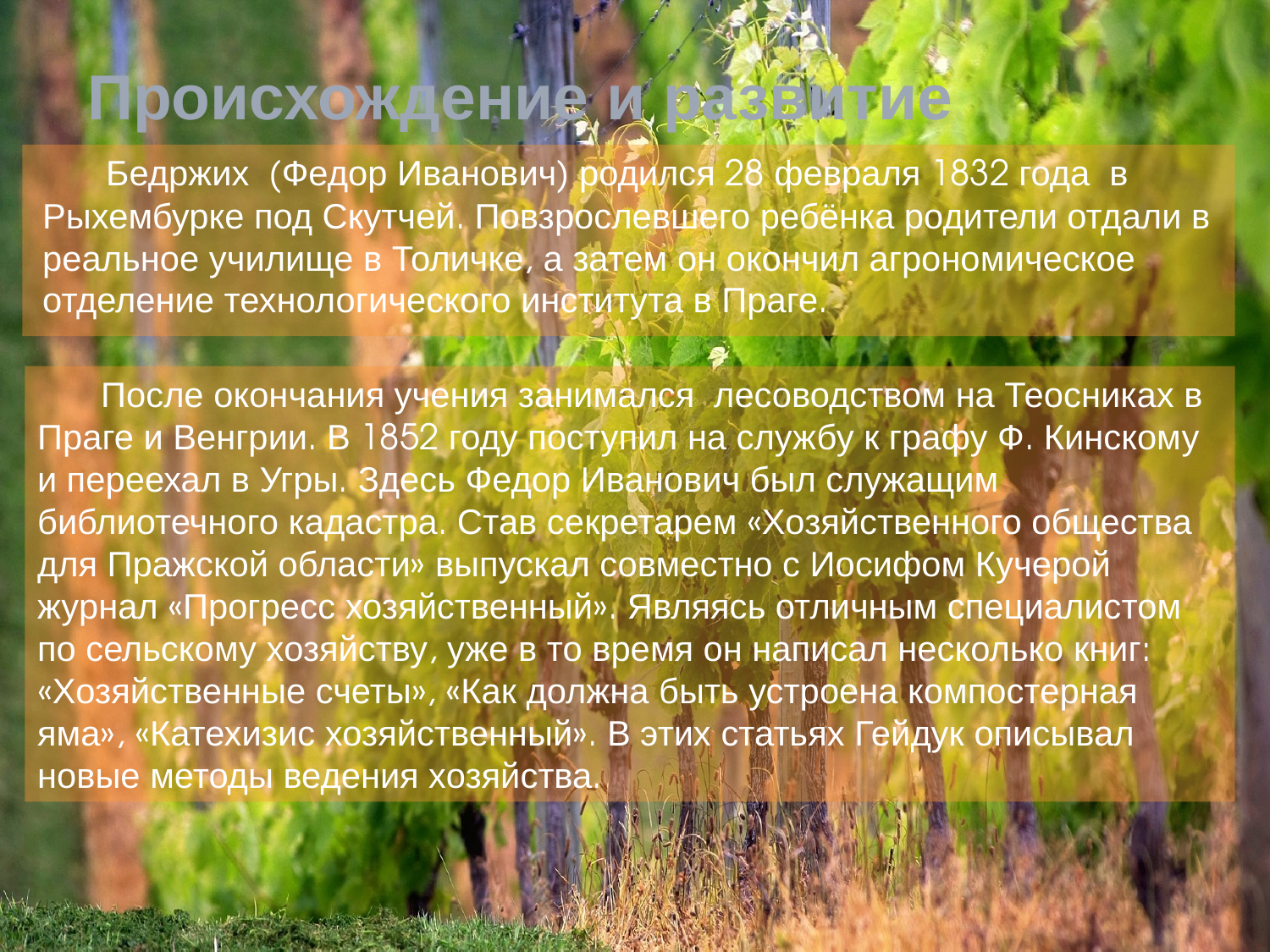

# Происхождение и развитие
Бедржих  (Федор Иванович) родился 28 февраля 1832 года  в Рыхембурке под Скутчей. Повзрослевшего ребёнка родители отдали в реальное училище в Толичке, а затем он окончил агрономическое отделение технологического института в Праге.
После окончания учения занимался  лесоводством на Теосниках в Праге и Венгрии. В 1852 году поступил на службу к графу Ф. Кинскому и переехал в Угры. Здесь Федор Иванович был служащим библиотечного кадастра. Став секретарем «Хозяйственного общества для Пражской области» выпускал совместно с Иосифом Кучерой журнал «Прогресс хозяйственный». Являясь отличным специалистом по сельскому хозяйству, уже в то время он написал несколько книг: «Хозяйственные счеты», «Как должна быть устроена компостерная яма», «Катехизис хозяйственный». В этих статьях Гейдук описывал новые методы ведения хозяйства.